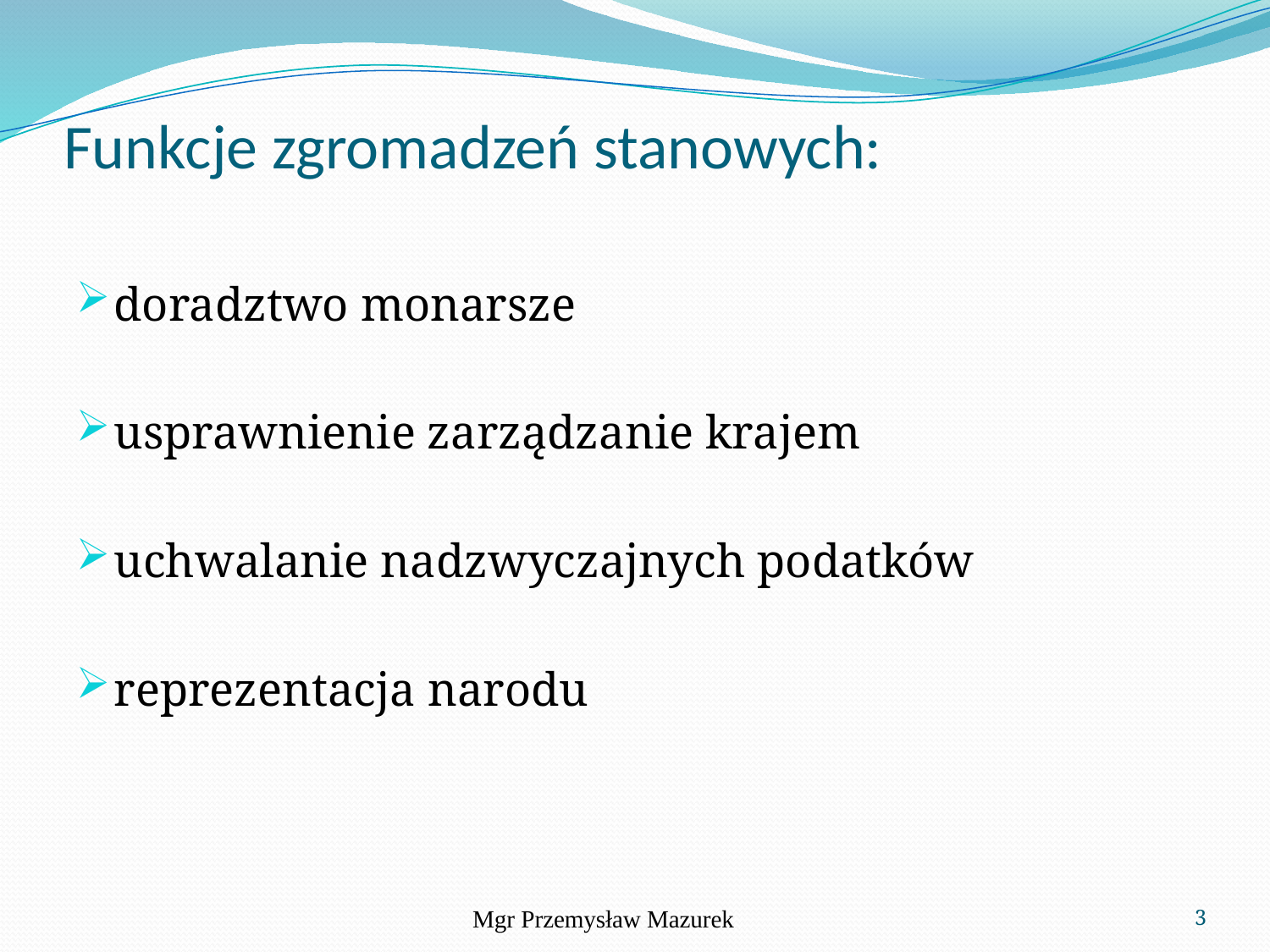

# Funkcje zgromadzeń stanowych:
doradztwo monarsze

usprawnienie zarządzanie krajem

uchwalanie nadzwyczajnych podatków

reprezentacja narodu

Mgr Przemysław Mazurek
3